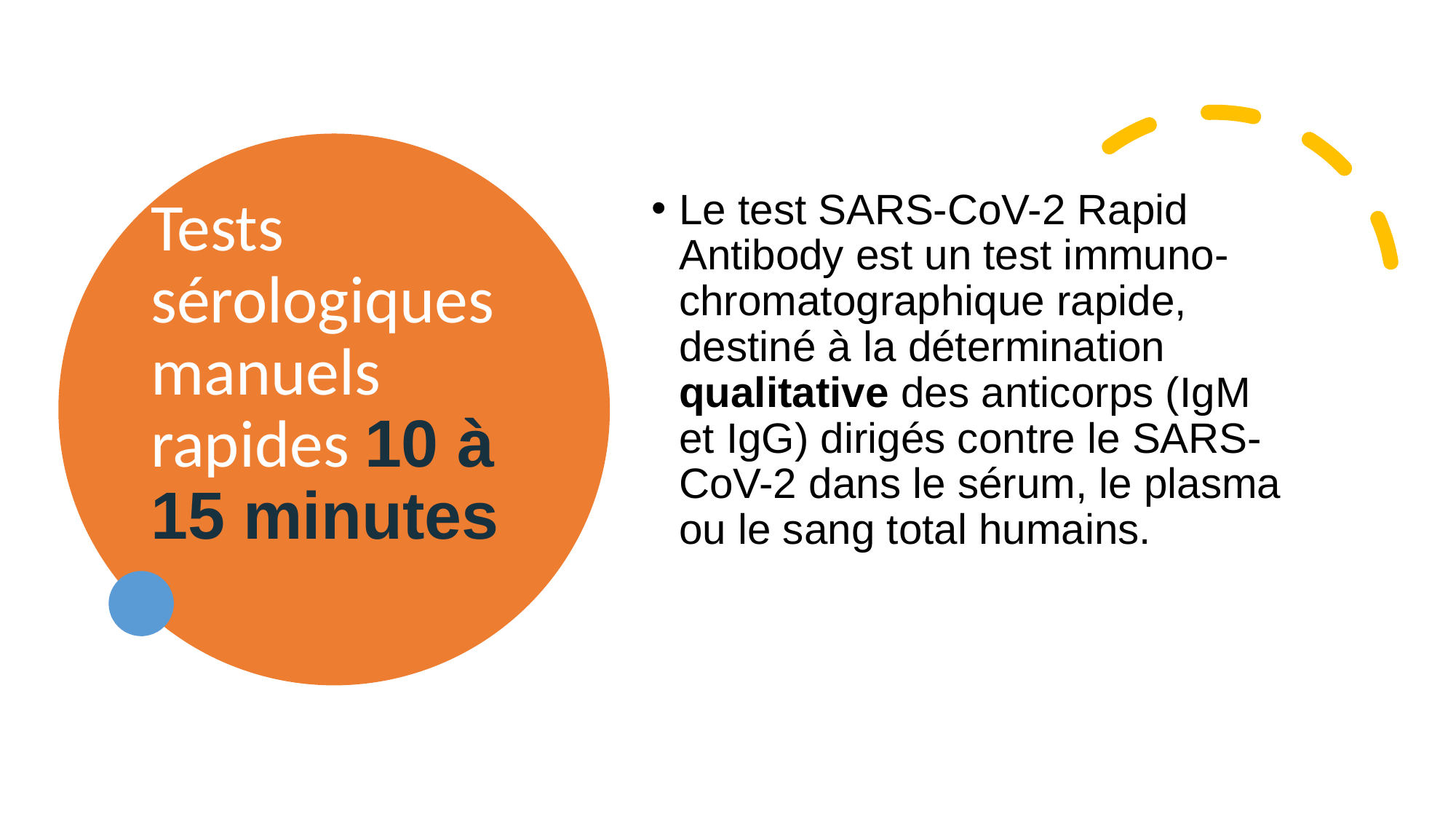

# Tests sérologiques manuels rapides 10 à 15 minutes.
Le test SARS-CoV-2 Rapid Antibody est un test immuno-chromatographique rapide, destiné à la détermination qualitative des anticorps (IgM et IgG) dirigés contre le SARS-CoV-2 dans le sérum, le plasma ou le sang total humains.